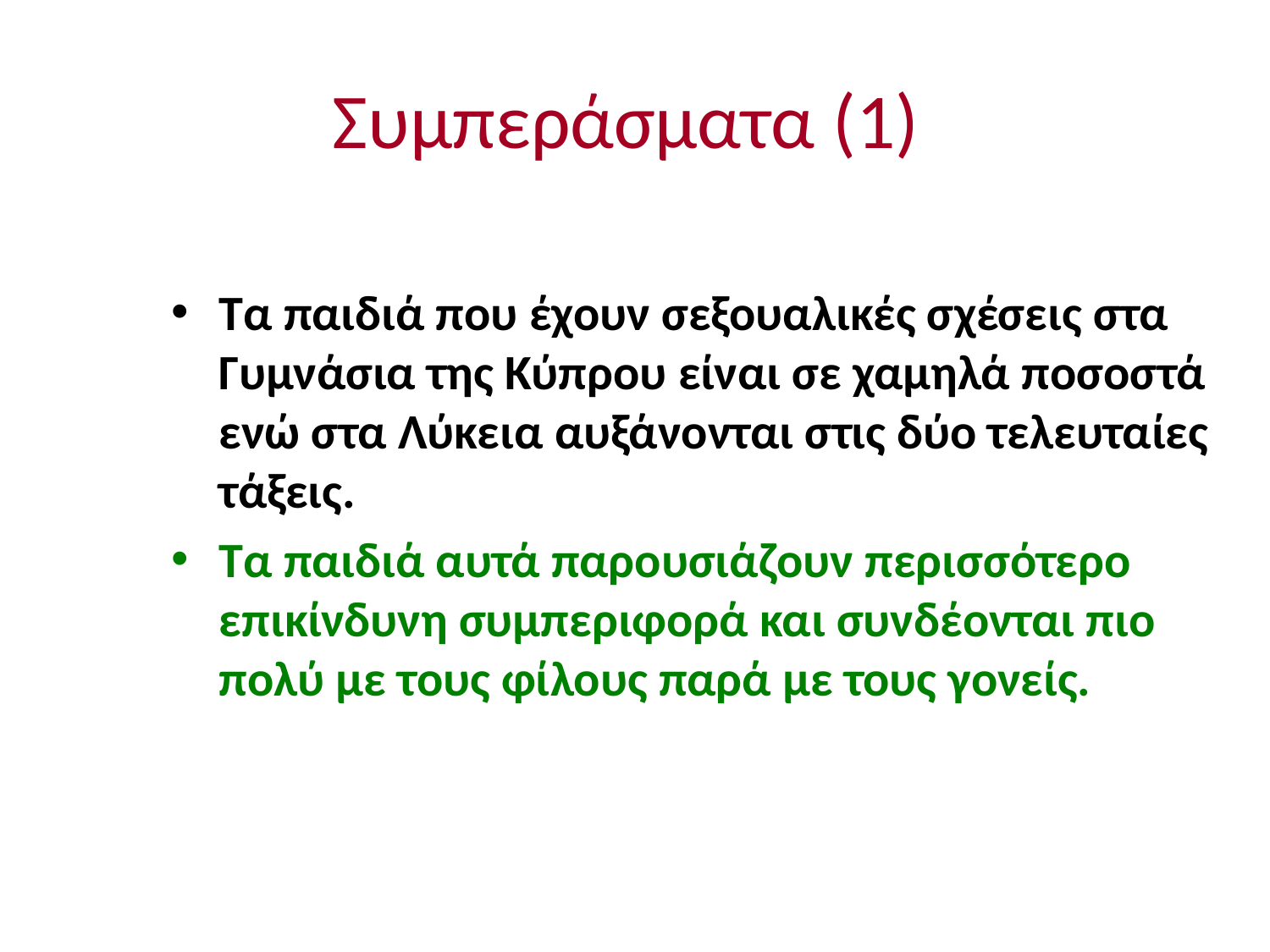

# Συμπεράσματα (1)
Τα παιδιά που έχουν σεξουαλικές σχέσεις στα Γυμνάσια της Κύπρου είναι σε χαμηλά ποσοστά ενώ στα Λύκεια αυξάνονται στις δύο τελευταίες τάξεις.
Τα παιδιά αυτά παρουσιάζουν περισσότερο επικίνδυνη συμπεριφορά και συνδέονται πιο πολύ με τους φίλους παρά με τους γονείς.